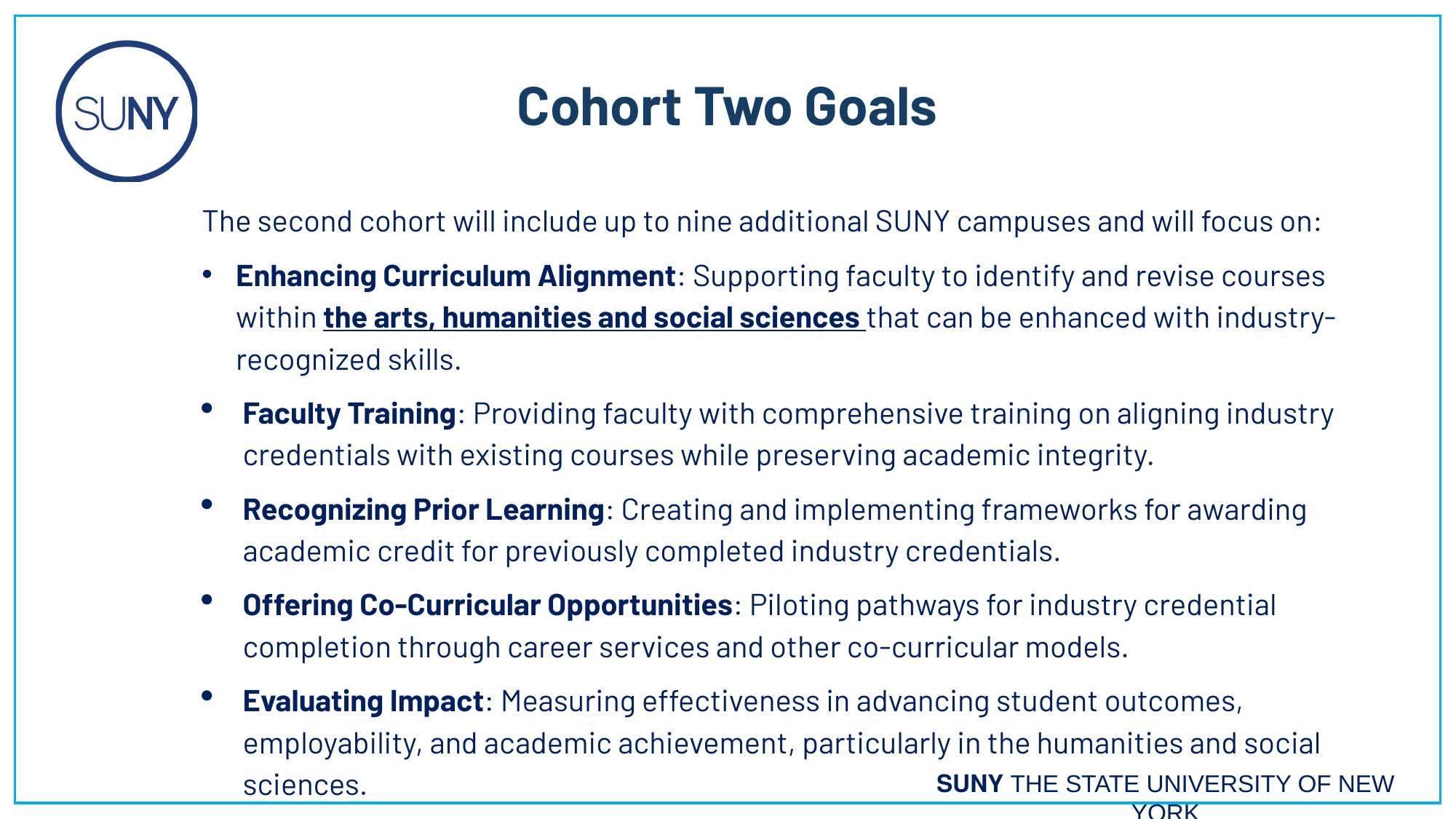

Cohort Two Goals
The second cohort will include up to nine additional SUNY campuses and will focus on:
Enhancing Curriculum Alignment: Supporting faculty to identify and revise courses within the arts, humanities and social sciences that can be enhanced with industry-recognized skills.
Faculty Training: Providing faculty with comprehensive training on aligning industry credentials with existing courses while preserving academic integrity.
Recognizing Prior Learning: Creating and implementing frameworks for awarding academic credit for previously completed industry credentials.
Offering Co-Curricular Opportunities: Piloting pathways for industry credential completion through career services and other co-curricular models.
Evaluating Impact: Measuring effectiveness in advancing student outcomes, employability, and academic achievement, particularly in the humanities and social sciences.